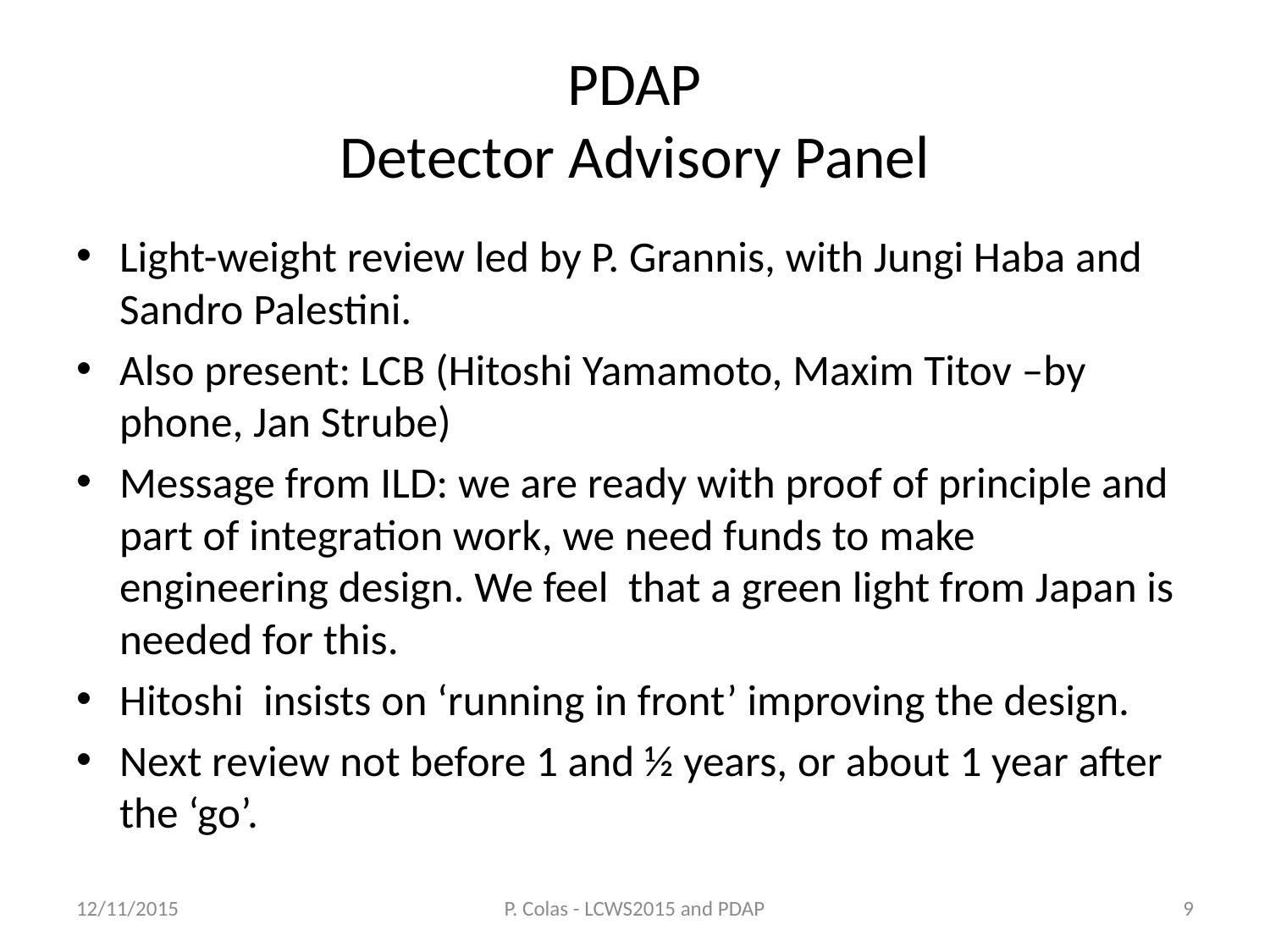

# PDAP Detector Advisory Panel
Light-weight review led by P. Grannis, with Jungi Haba and Sandro Palestini.
Also present: LCB (Hitoshi Yamamoto, Maxim Titov –by phone, Jan Strube)
Message from ILD: we are ready with proof of principle and part of integration work, we need funds to make engineering design. We feel  that a green light from Japan is needed for this.
Hitoshi  insists on ‘running in front’ improving the design.
Next review not before 1 and ½ years, or about 1 year after the ‘go’.
12/11/2015
P. Colas - LCWS2015 and PDAP
9